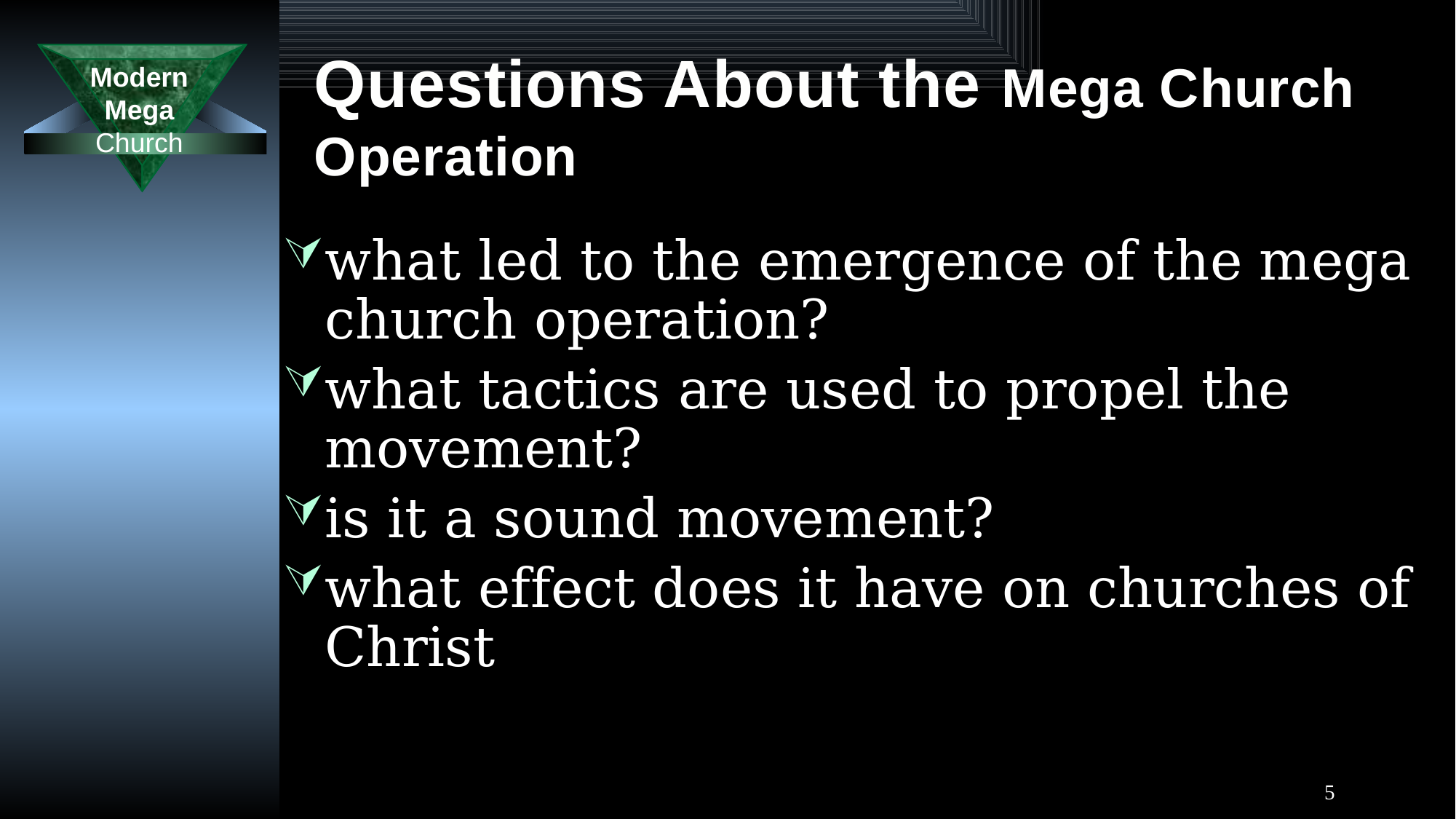

# Questions About the Mega Church Operation
what led to the emergence of the mega church operation?
what tactics are used to propel the movement?
is it a sound movement?
what effect does it have on churches of Christ
5